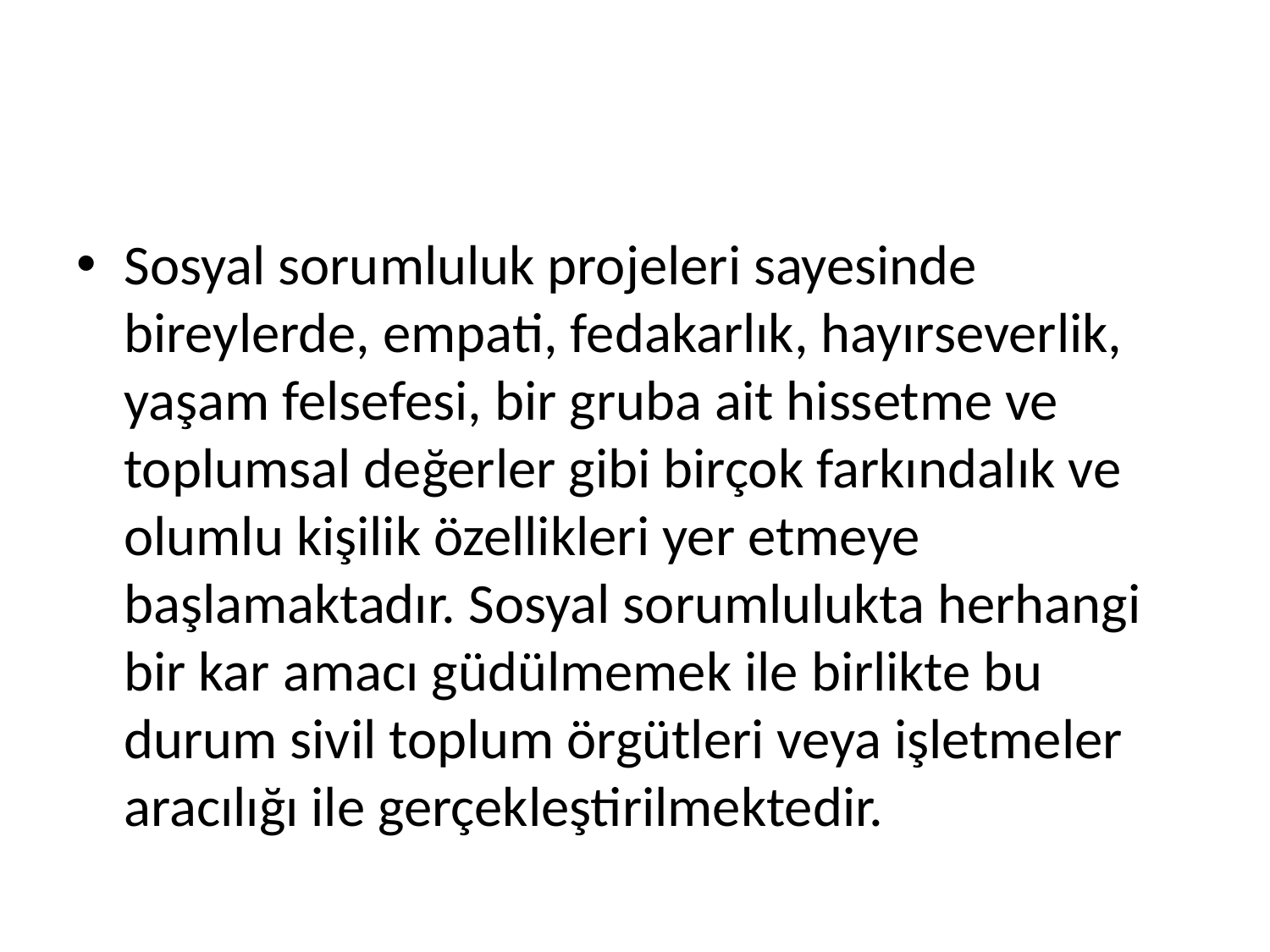

#
Sosyal sorumluluk projeleri sayesinde bireylerde, empati, fedakarlık, hayırseverlik, yaşam felsefesi, bir gruba ait hissetme ve toplumsal değerler gibi birçok farkındalık ve olumlu kişilik özellikleri yer etmeye başlamaktadır. Sosyal sorumlulukta herhangi bir kar amacı güdülmemek ile birlikte bu durum sivil toplum örgütleri veya işletmeler aracılığı ile gerçekleştirilmektedir.